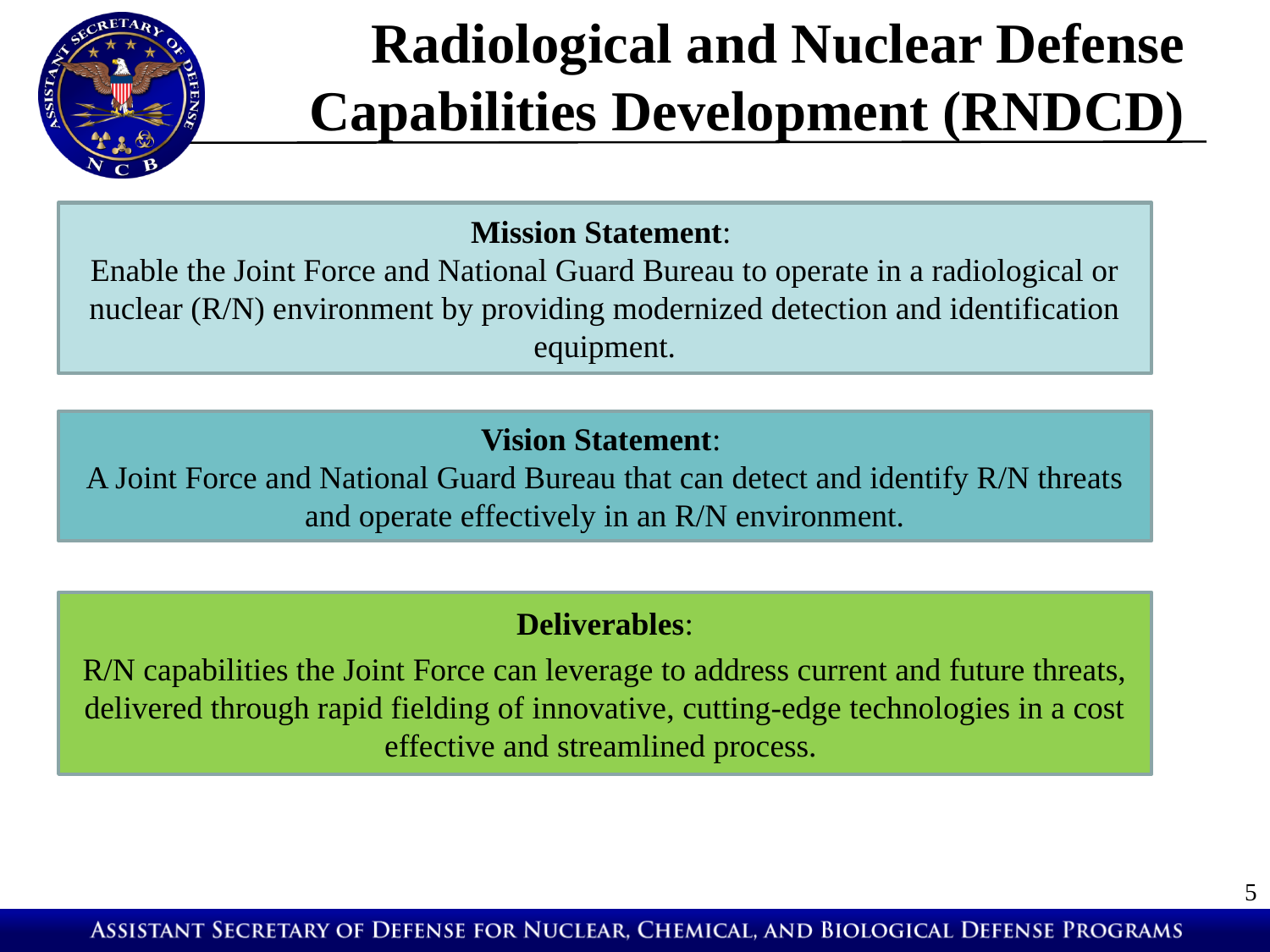

# Radiological and Nuclear Defense Capabilities Development (RNDCD)
Mission Statement:
Enable the Joint Force and National Guard Bureau to operate in a radiological or nuclear (R/N) environment by providing modernized detection and identification equipment.
Vision Statement:
A Joint Force and National Guard Bureau that can detect and identify R/N threats and operate effectively in an R/N environment.
Deliverables:
R/N capabilities the Joint Force can leverage to address current and future threats, delivered through rapid fielding of innovative, cutting-edge technologies in a cost effective and streamlined process.
5